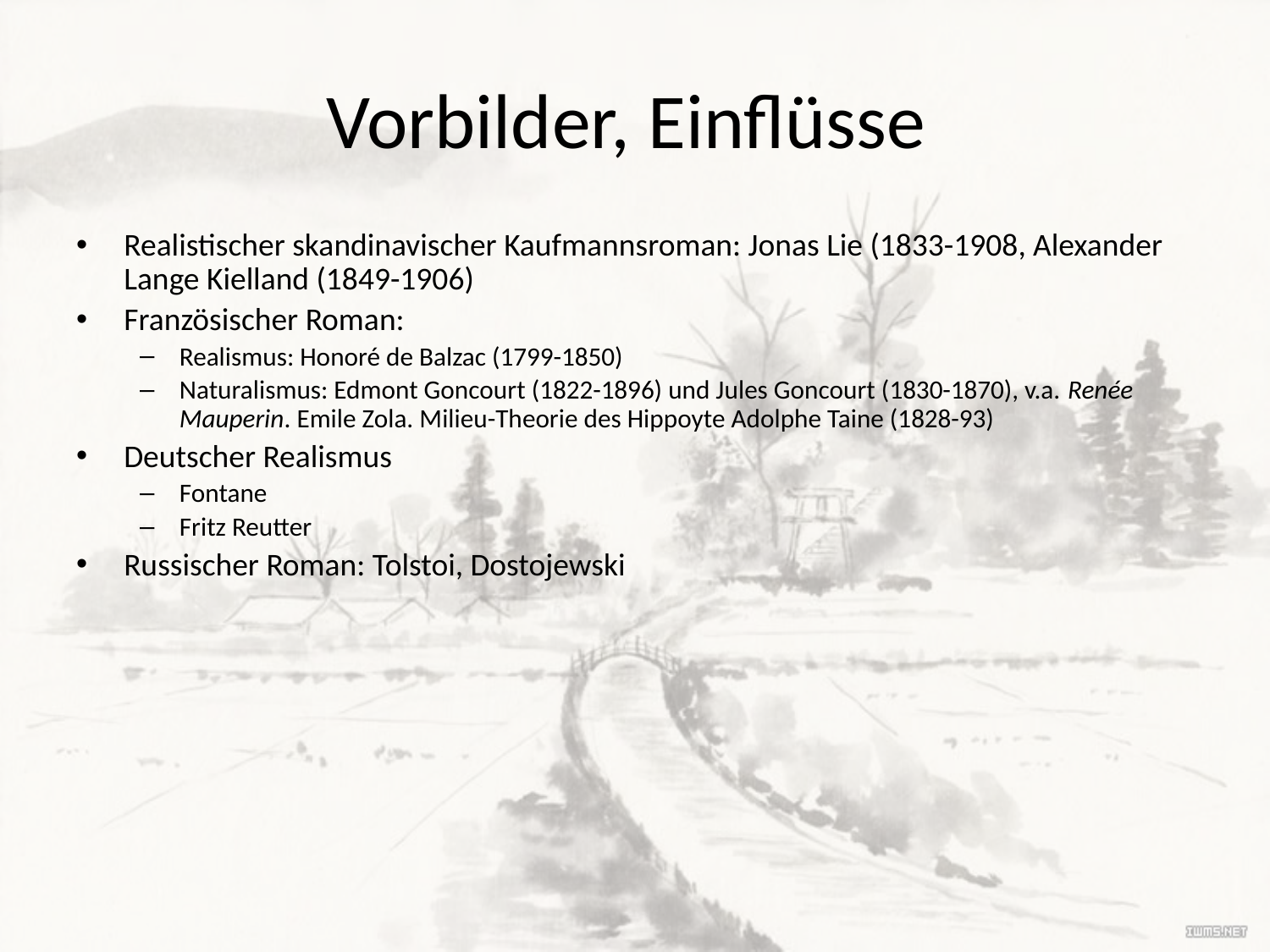

# Vorbilder, Einflüsse
Realistischer skandinavischer Kaufmannsroman: Jonas Lie (1833-1908, Alexander Lange Kielland (1849-1906)
Französischer Roman:
Realismus: Honoré de Balzac (1799-1850)
Naturalismus: Edmont Goncourt (1822-1896) und Jules Goncourt (1830-1870), v.a. Renée Mauperin. Emile Zola. Milieu-Theorie des Hippoyte Adolphe Taine (1828-93)
Deutscher Realismus
Fontane
Fritz Reutter
Russischer Roman: Tolstoi, Dostojewski